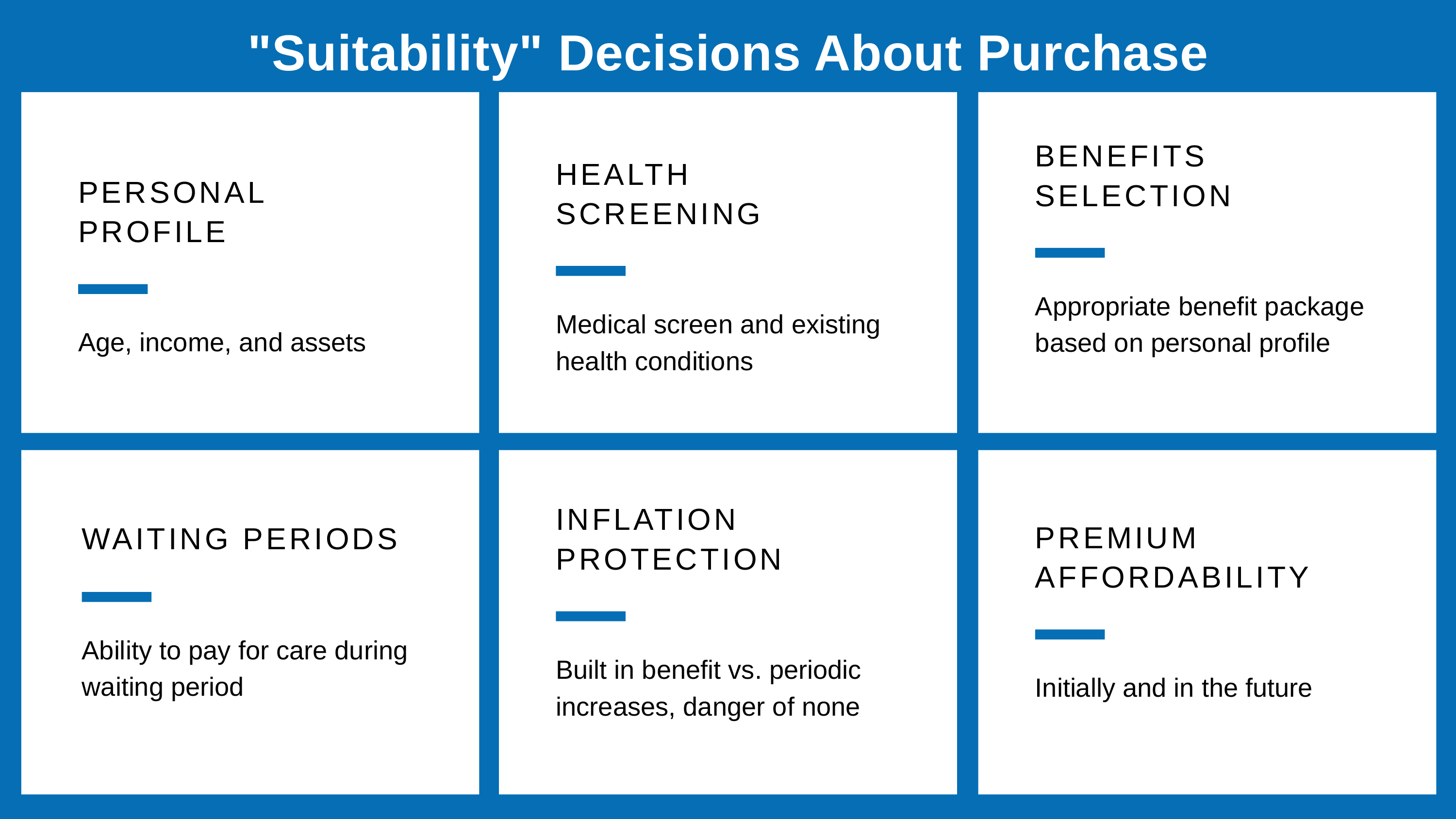

"Suitability" Decisions About Purchase

BENEFITS SELECTION

Appropriate benefit package based on personal profile
HEALTH SCREENING

Medical screen and existing health conditions
PERSONAL PROFILE

Age, income, and assets

INFLATION PROTECTION

Built in benefit vs. periodic increases, danger of none
PREMIUM AFFORDABILITY

Initially and in the future
WAITING PERIODS

Ability to pay for care during waiting period